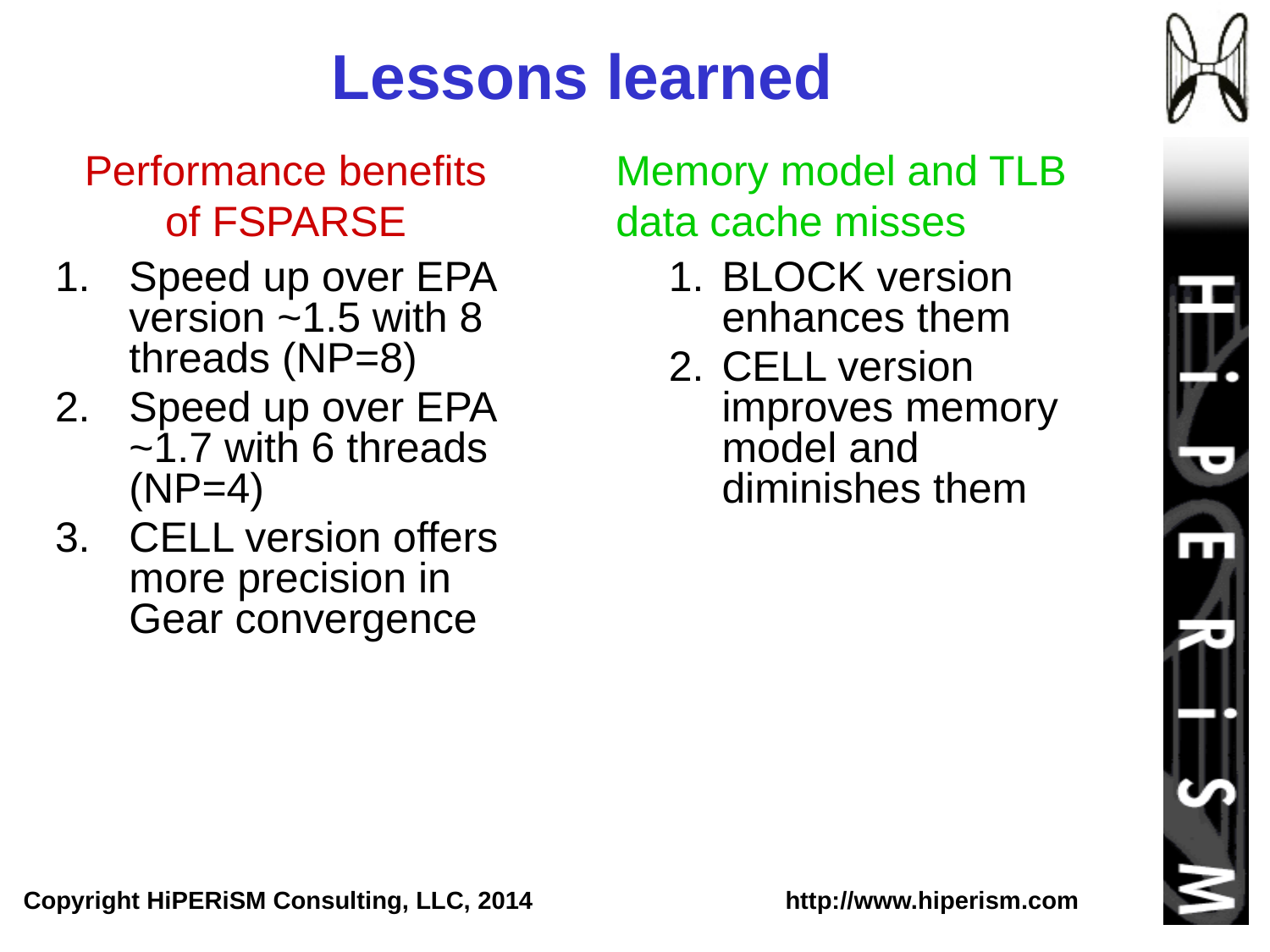

# Lessons learned
Performance benefits of FSPARSE
Memory model and TLB data cache misses
Speed up over EPA version ~1.5 with 8 threads (NP=8)
Speed up over EPA ~1.7 with 6 threads (NP=4)
CELL version offers more precision in Gear convergence
BLOCK version enhances them
CELL version improves memory model and diminishes them

Copyright HiPERiSM Consulting, LLC, 2014  		http://www.hiperism.com